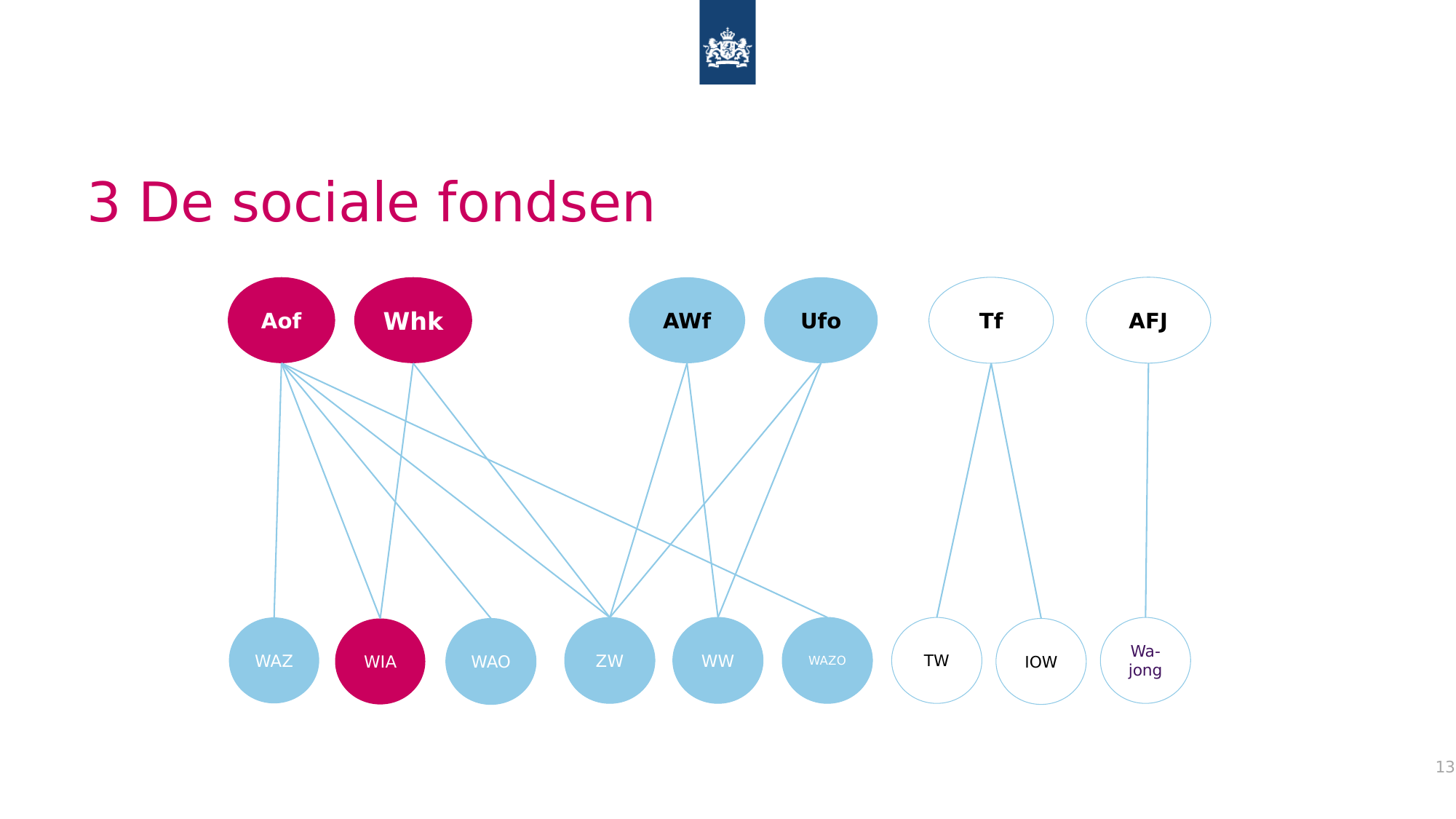

# 3 De sociale fondsen
Aof
Whk
AFJ
AWf
Ufo
Tf
WAZ
ZW
WW
WAZO
TW
Wa-jong
WIA
WAO
IOW
13